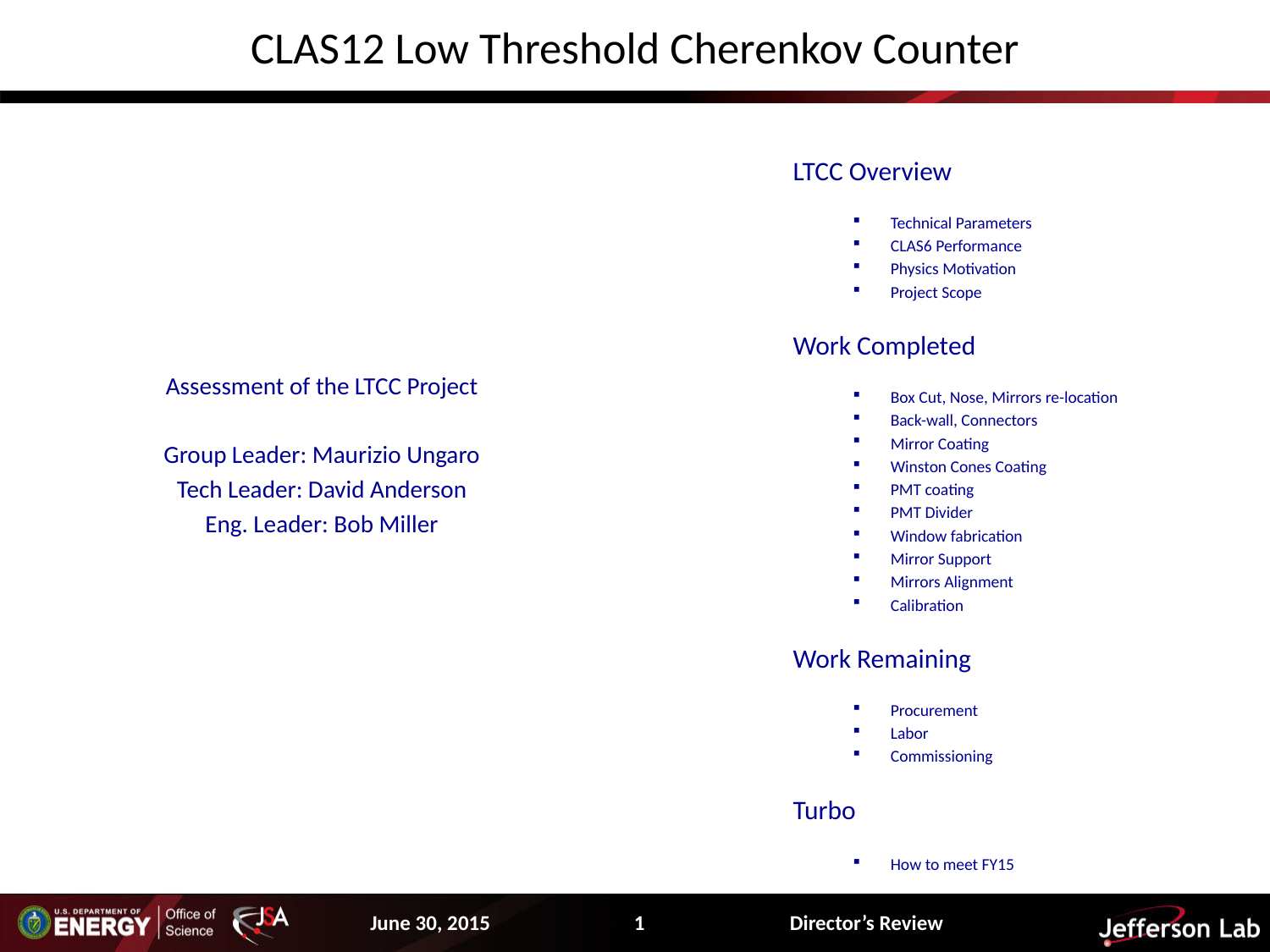

# CLAS12 Low Threshold Cherenkov Counter
LTCC Overview

Technical Parameters
CLAS6 Performance
Physics Motivation
Project Scope

Work Completed

Box Cut, Nose, Mirrors re-location
Back-wall, Connectors
Mirror Coating
Winston Cones Coating
PMT coating
PMT Divider
Window fabrication
Mirror Support
Mirrors Alignment
Calibration

Work Remaining

Procurement
Labor
Commissioning

Turbo

How to meet FY15
Assessment of the LTCC Project

Group Leader: Maurizio Ungaro
Tech Leader: David Anderson
Eng. Leader: Bob Miller

June 30, 2015
1